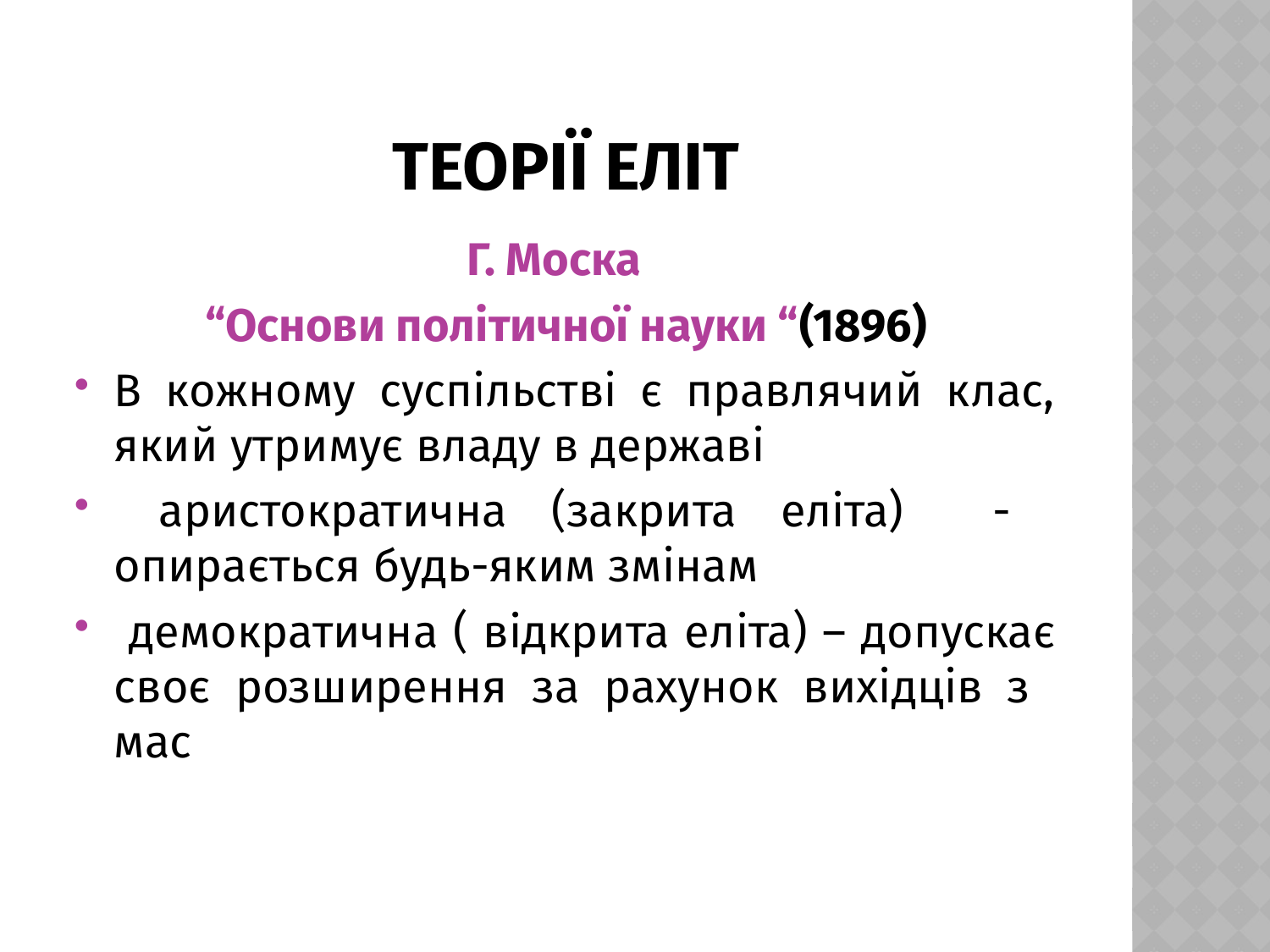

# Теорії еліт
Г. Моска
“Основи політичної науки “(1896)
В кожному суспільстві є правлячий клас, який утримує владу в державі
 аристократична (закрита еліта)  -  опирається будь-яким змінам
 демократична ( відкрита еліта) – допускає своє розширення за рахунок вихідців з  мас